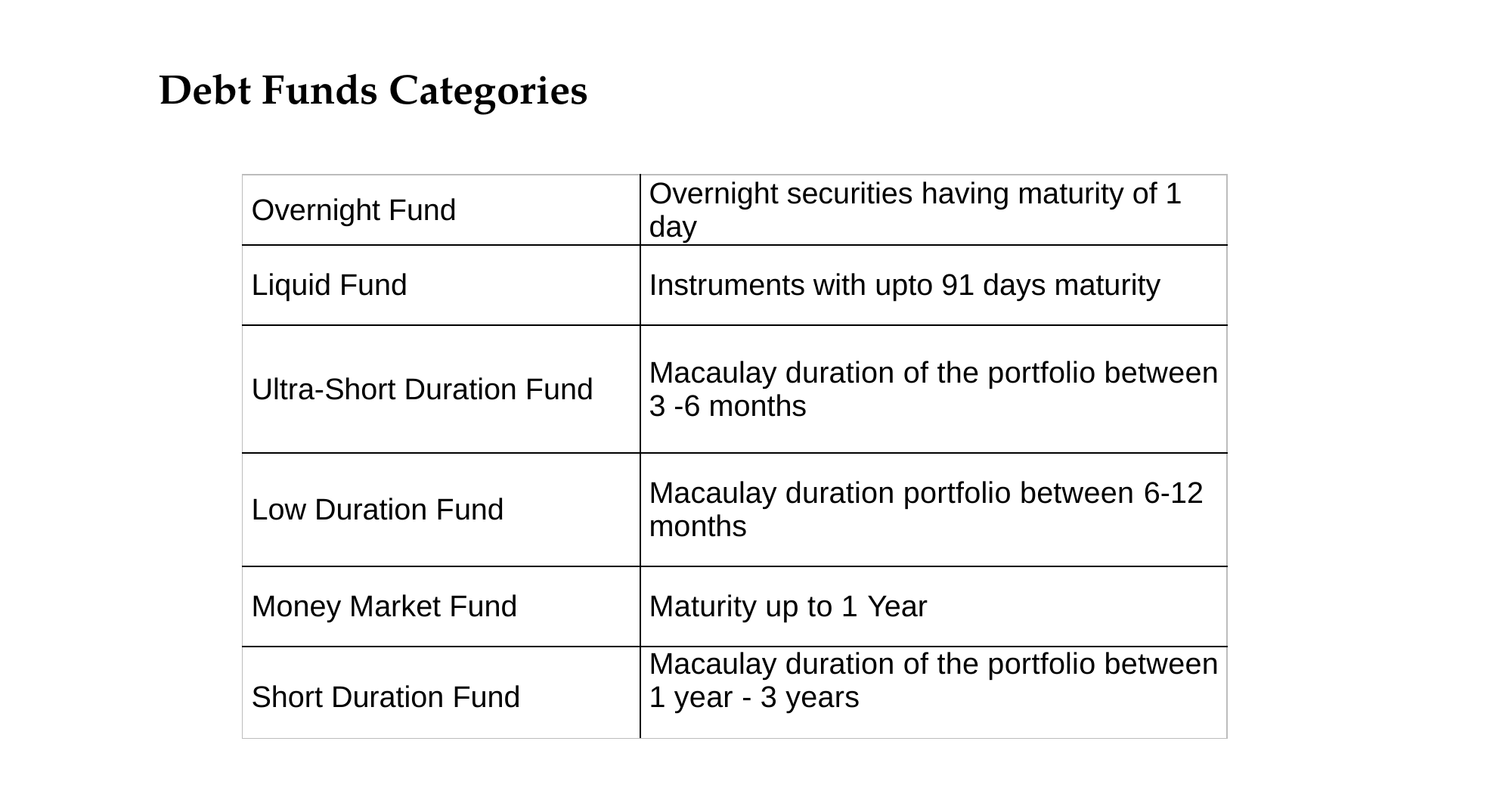

# Debt Funds Categories
| Overnight Fund | Overnight securities having maturity of 1 day |
| --- | --- |
| Liquid Fund | Instruments with upto 91 days maturity |
| Ultra-Short Duration Fund | Macaulay duration of the portfolio between 3 -6 months |
| Low Duration Fund | Macaulay duration portfolio between 6-12 months |
| Money Market Fund | Maturity up to 1 Year |
| Short Duration Fund | Macaulay duration of the portfolio between 1 year - 3 years |